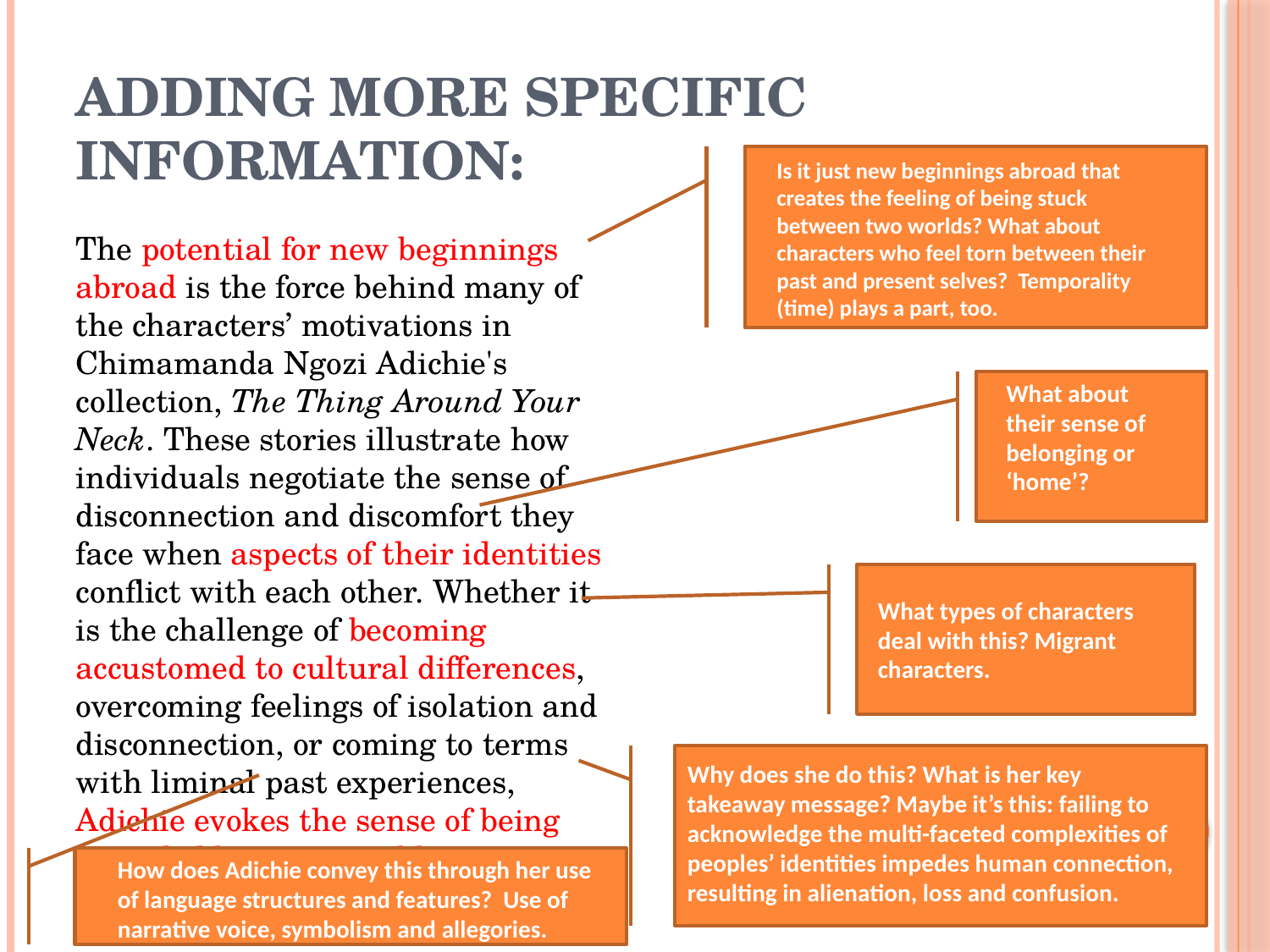

# ADDING MORE SPECIFIC INFORMATION:

Is it just new beginnings abroad that creates the feeling of being stuck between two worlds? What about characters who feel torn between their past and present selves?  Temporality  (time) plays a part, too.
The potential for new beginnings abroad is the force behind many of the characters’ motivations in Chimamanda Ngozi Adichie's collection, The Thing Around Your Neck. These stories illustrate how individuals negotiate the sense of disconnection and discomfort they face when aspects of their identities conflict with each other. Whether it is the challenge of becoming accustomed to cultural differences, overcoming feelings of isolation and disconnection, or coming to terms with liminal past experiences, Adichie evokes the sense of being stranded between worlds.

What about their sense of belonging or  ‘home’?

What types of characters deal with this? Migrant characters.

Why does she do this? What is her key takeaway message? Maybe it’s this: failing to acknowledge the multi-faceted complexities of peoples’ identities impedes human connection, resulting in alienation, loss and confusion.

How does Adichie convey this through her use of language structures and features?  Use of narrative voice, symbolism and allegories.